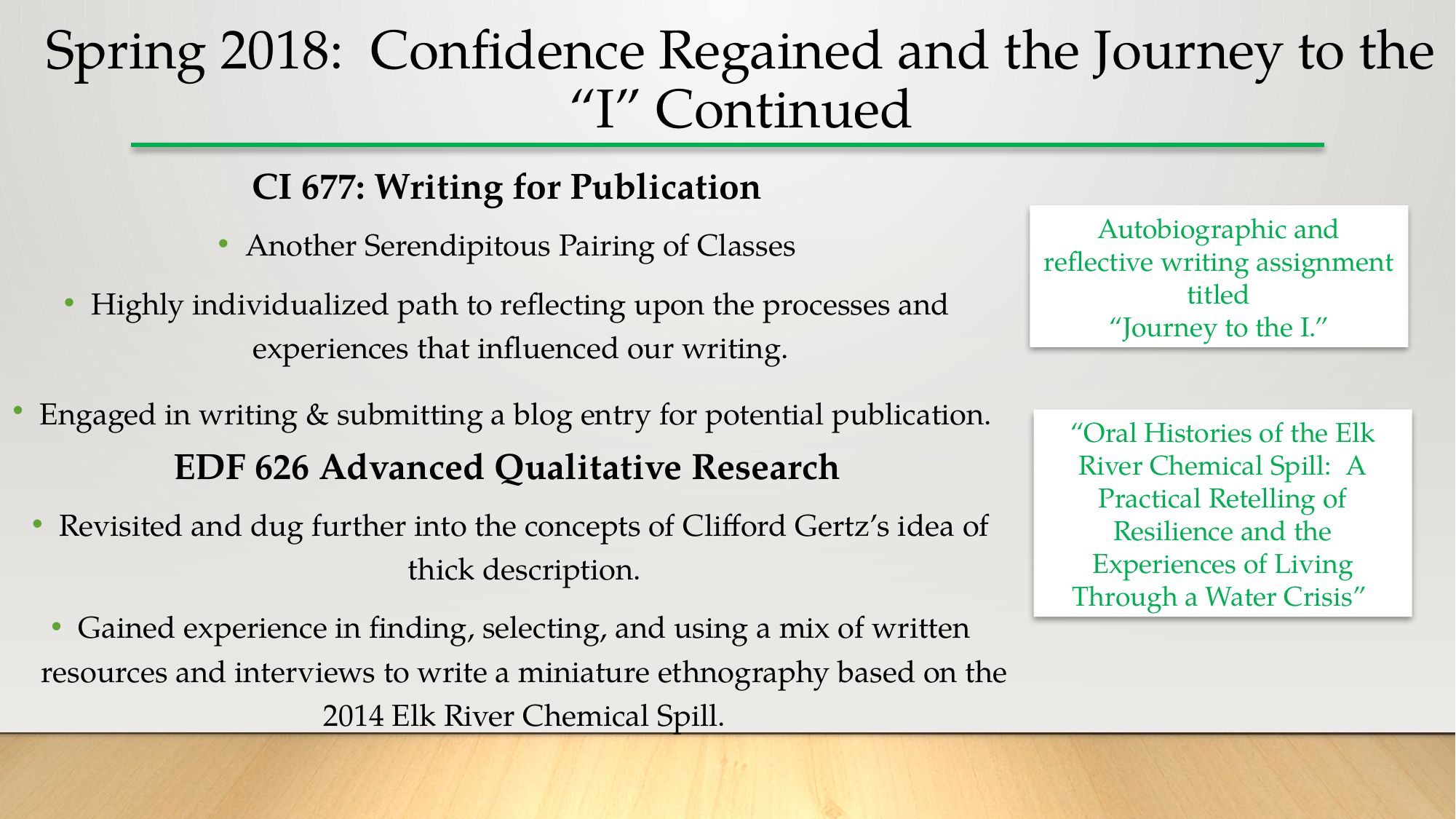

Spring 2018:  Confidence Regained and the Journey to the “I” Continued
CI 677: Writing for Publication
Autobiographic and reflective writing assignment titled
“Journey to the I.”
Another Serendipitous Pairing of Classes
Highly individualized path to reflecting upon the processes and experiences that influenced our writing.
Engaged in writing & submitting a blog entry for potential publication.
“Oral Histories of the Elk River Chemical Spill:  A Practical Retelling of Resilience and the Experiences of Living Through a Water Crisis”
EDF 626 Advanced Qualitative Research
Revisited and dug further into the concepts of Clifford Gertz’s idea of thick description.
Gained experience in finding, selecting, and using a mix of written resources and interviews to write a miniature ethnography based on the 2014 Elk River Chemical Spill.